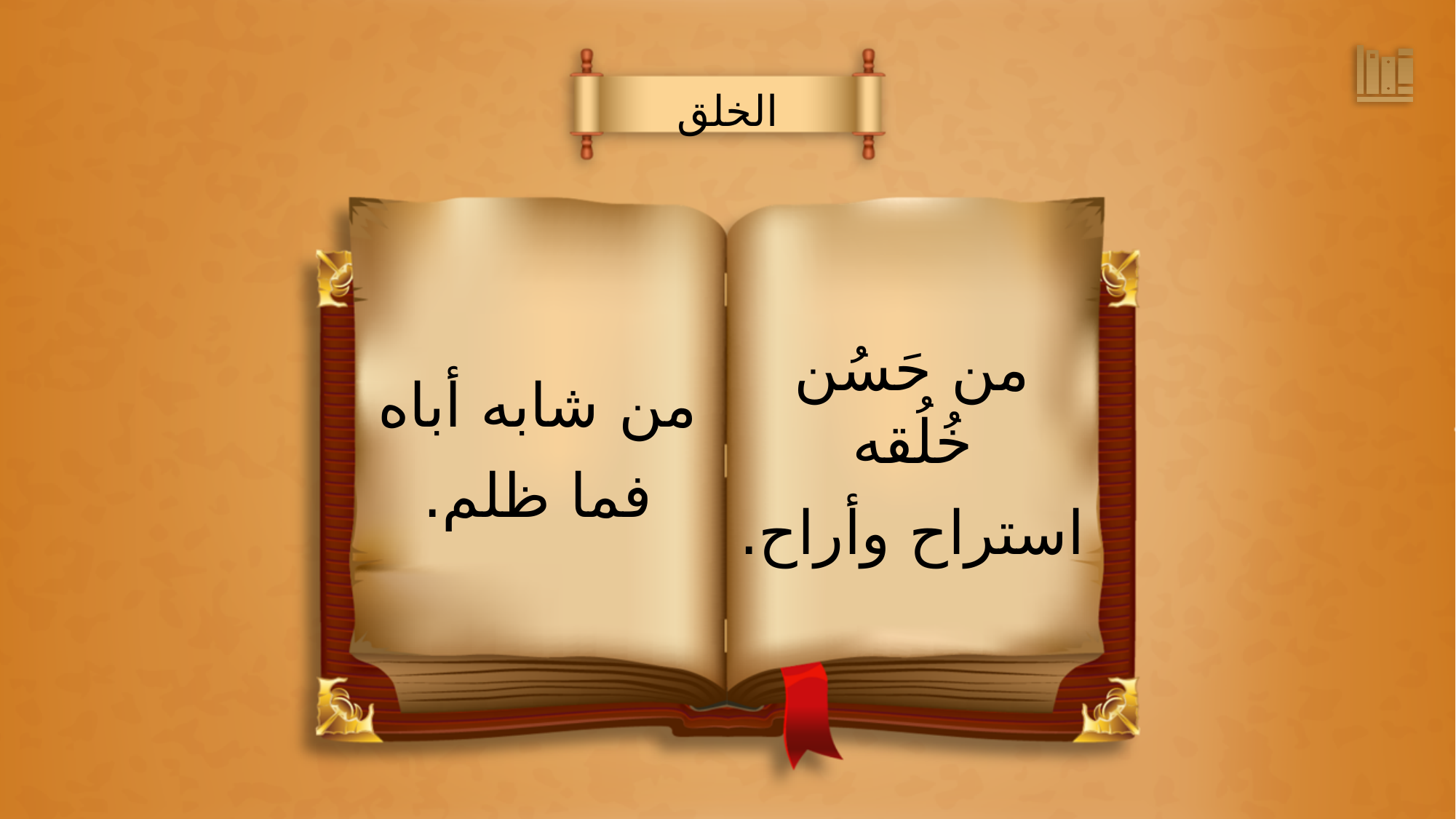

الخلق
من حَسُن خُلُقه
استراح وأراح.
من شابه أباه
فما ظلم.